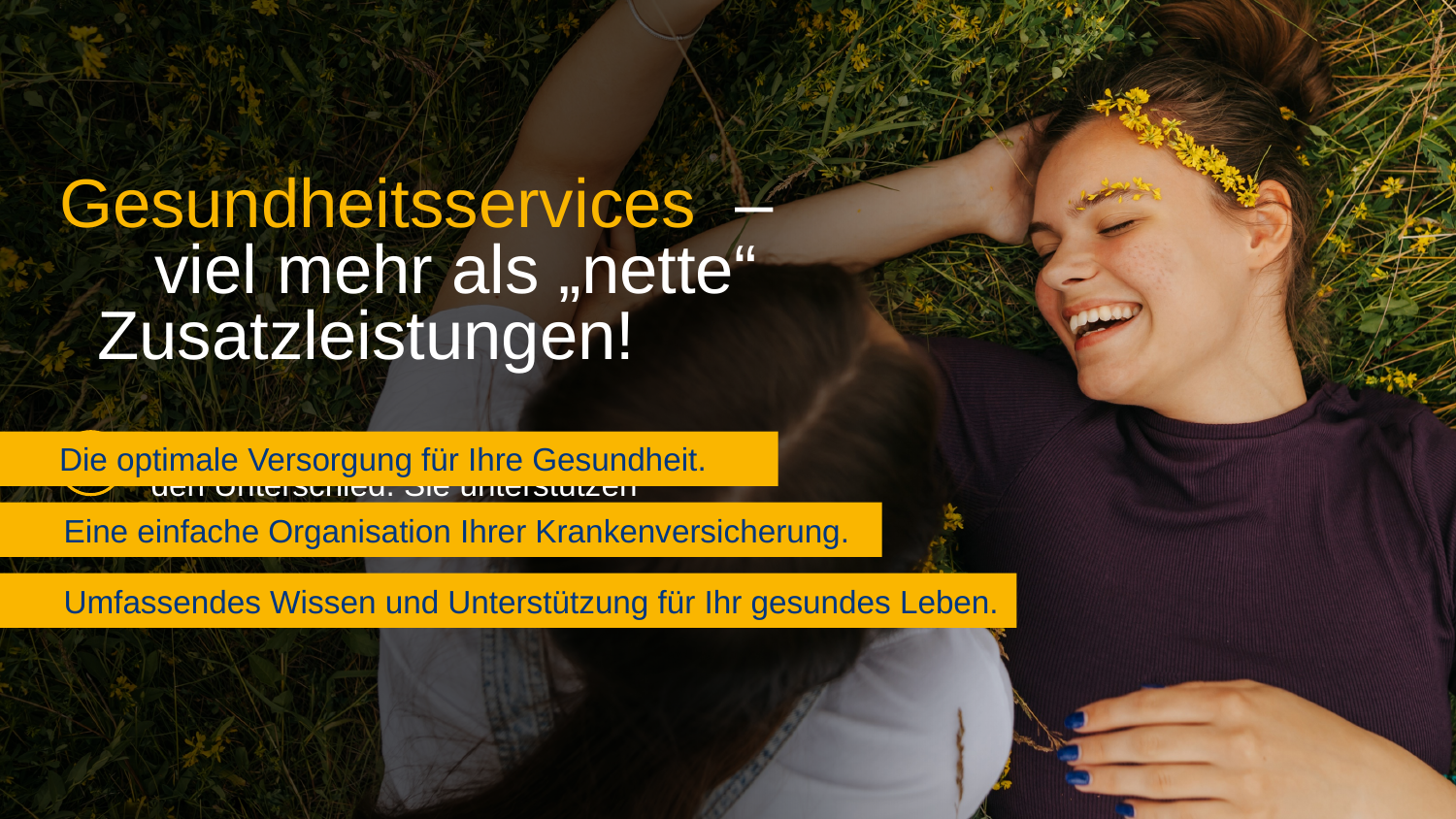

Gesundheitsservices  –
     viel mehr als „nette“
  Zusatzleistungen!
Gesundheitsservices machen
den Unterschied. Sie unterstützen
Ihr Leben Tag für Tag.

Die optimale Versorgung für Ihre Gesundheit.
Eine einfache Organisation Ihrer Krankenversicherung.
Umfassendes Wissen und Unterstützung für Ihr gesundes Leben.